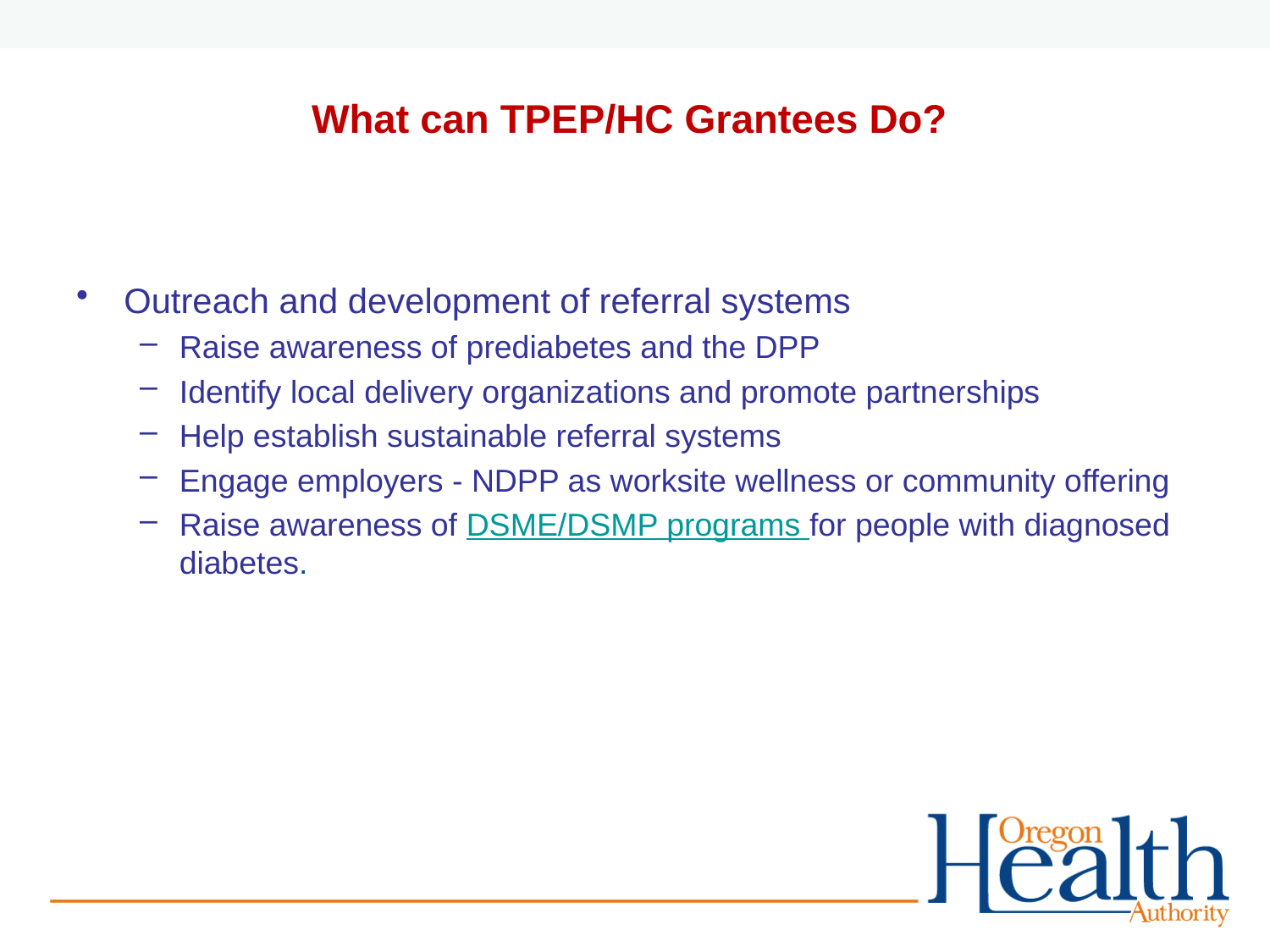

# What can TPEP/HC Grantees Do?

Outreach and development of referral systems
Raise awareness of prediabetes and the DPP
Identify local delivery organizations and promote partnerships
Help establish sustainable referral systems
Engage employers - NDPP as worksite wellness or community offering
Raise awareness of DSME/DSMP programs for people with diagnosed diabetes.